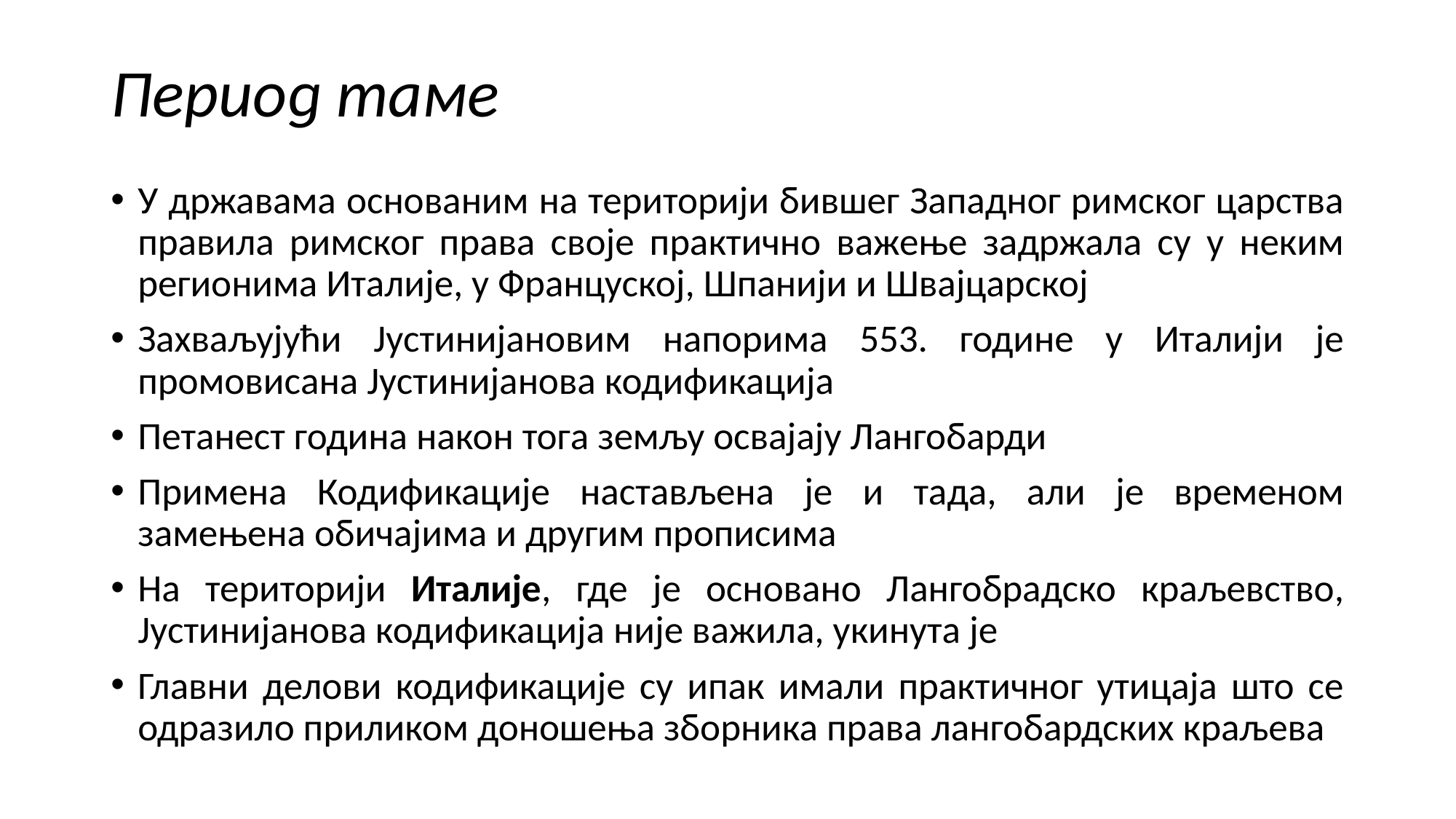

# Период таме
У државама основаним на територији бившег Западног римског царства правила римског права своје практично важење задржала су у неким регионима Италије, у Француској, Шпанији и Швајцарској
Захваљујући Јустинијановим напорима 553. године у Италији је промовисана Јустинијанова кодификација
Петанест година након тога земљу освајају Лангобарди
Примена Кодификације настављена је и тада, али је временом замењена обичајима и другим прописима
На територији Италије, где је основано Лангобрадско краљевство, Јустинијанова кодификација није важила, укинута је
Главни делови кодификације су ипак имали практичног утицаја што се одразило приликом доношења зборника права лангобардских краљева